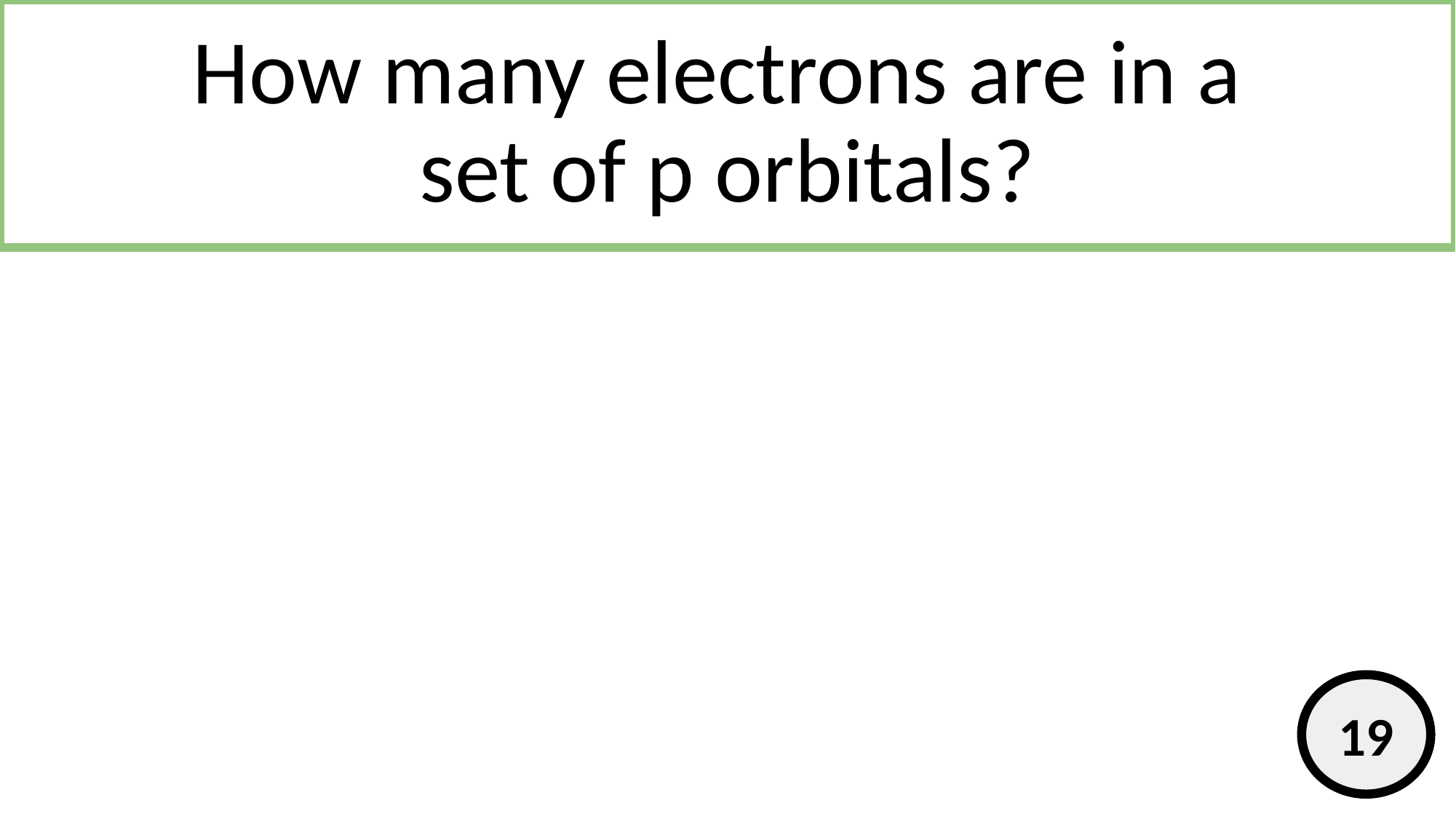

# How many electrons are in a set of p orbitals?
19